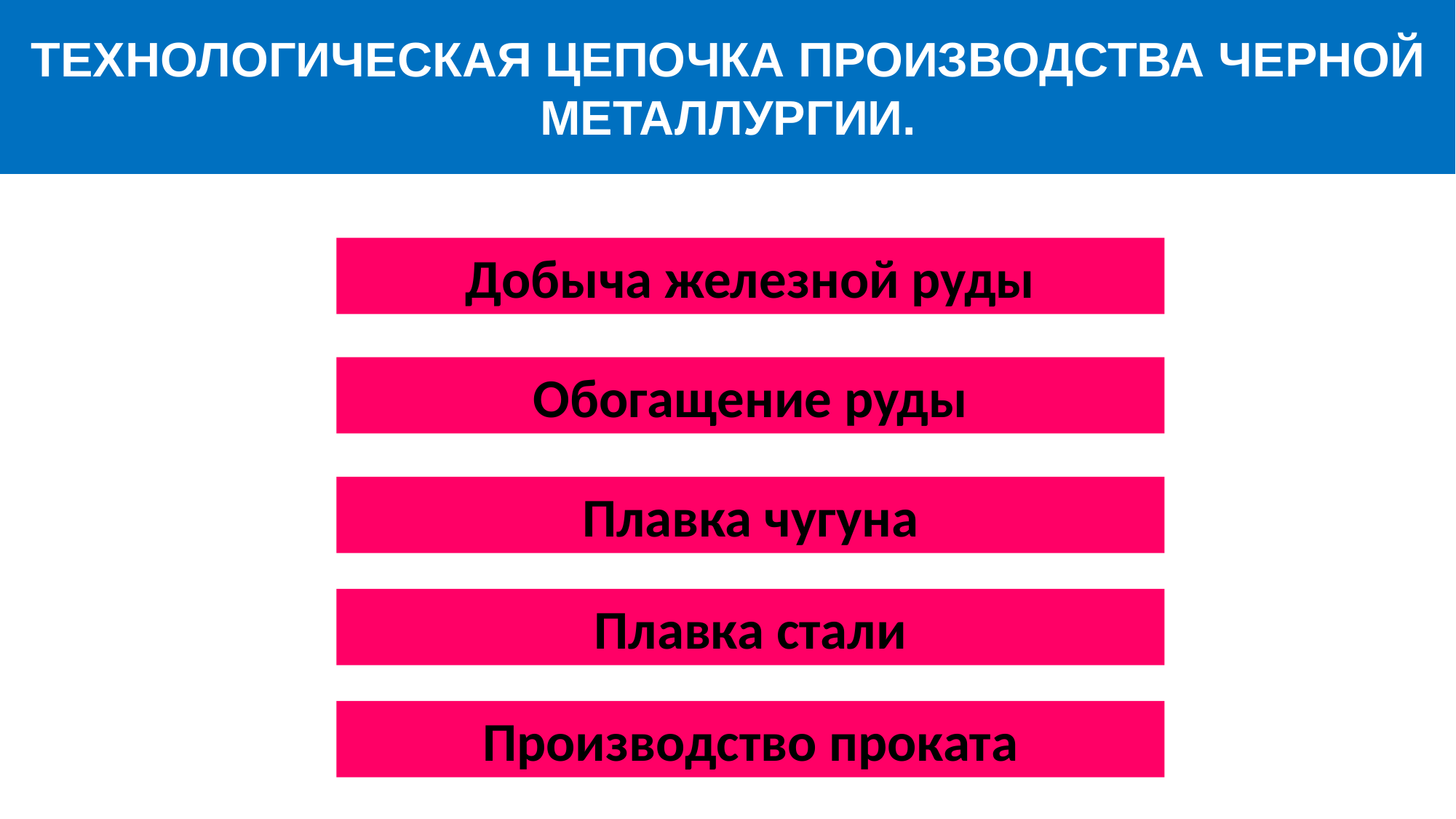

ТЕХНОЛОГИЧЕСКАЯ ЦЕПОЧКА ПРОИЗВОДСТВА ЧЕРНОЙ МЕТАЛЛУРГИИ.
Добыча железной руды
Обогащение руды
Плавка чугуна
Плавка стали
Производство проката